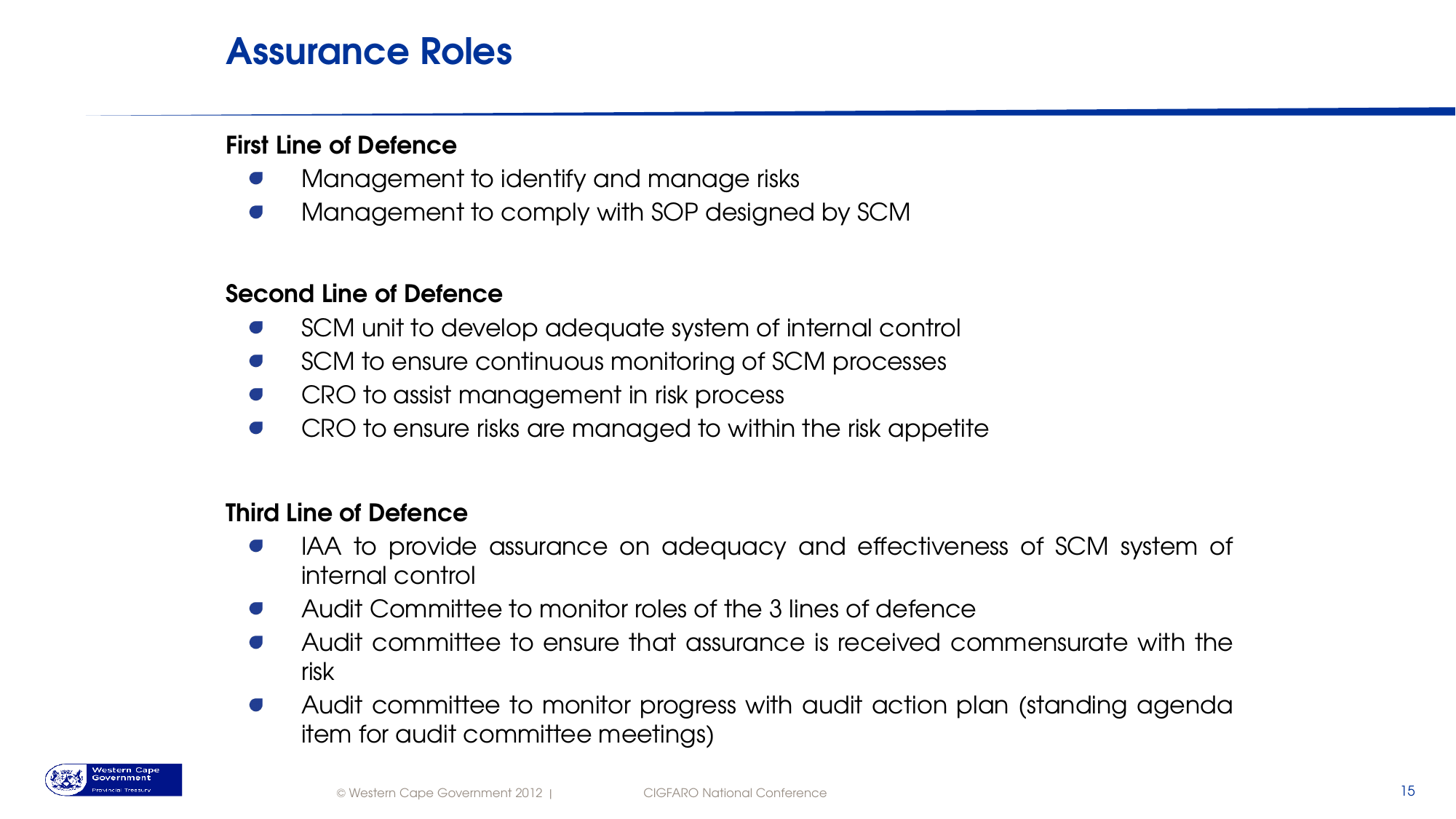

# Assurance Roles

First Line of Defence
Management to identify and manage risks
Management to comply with SOP designed by SCM

Second Line of Defence
SCM unit to develop adequate system of internal control
SCM to ensure continuous monitoring of SCM processes
CRO to assist management in risk process
CRO to ensure risks are managed to within the risk appetite

Third Line of Defence
IAA to provide assurance on adequacy and effectiveness of SCM system of internal control
Audit Committee to monitor roles of the 3 lines of defence
Audit committee to ensure that assurance is received commensurate with the risk
Audit committee to monitor progress with audit action plan (standing agenda item for audit committee meetings)
CIGFARO National Conference
15